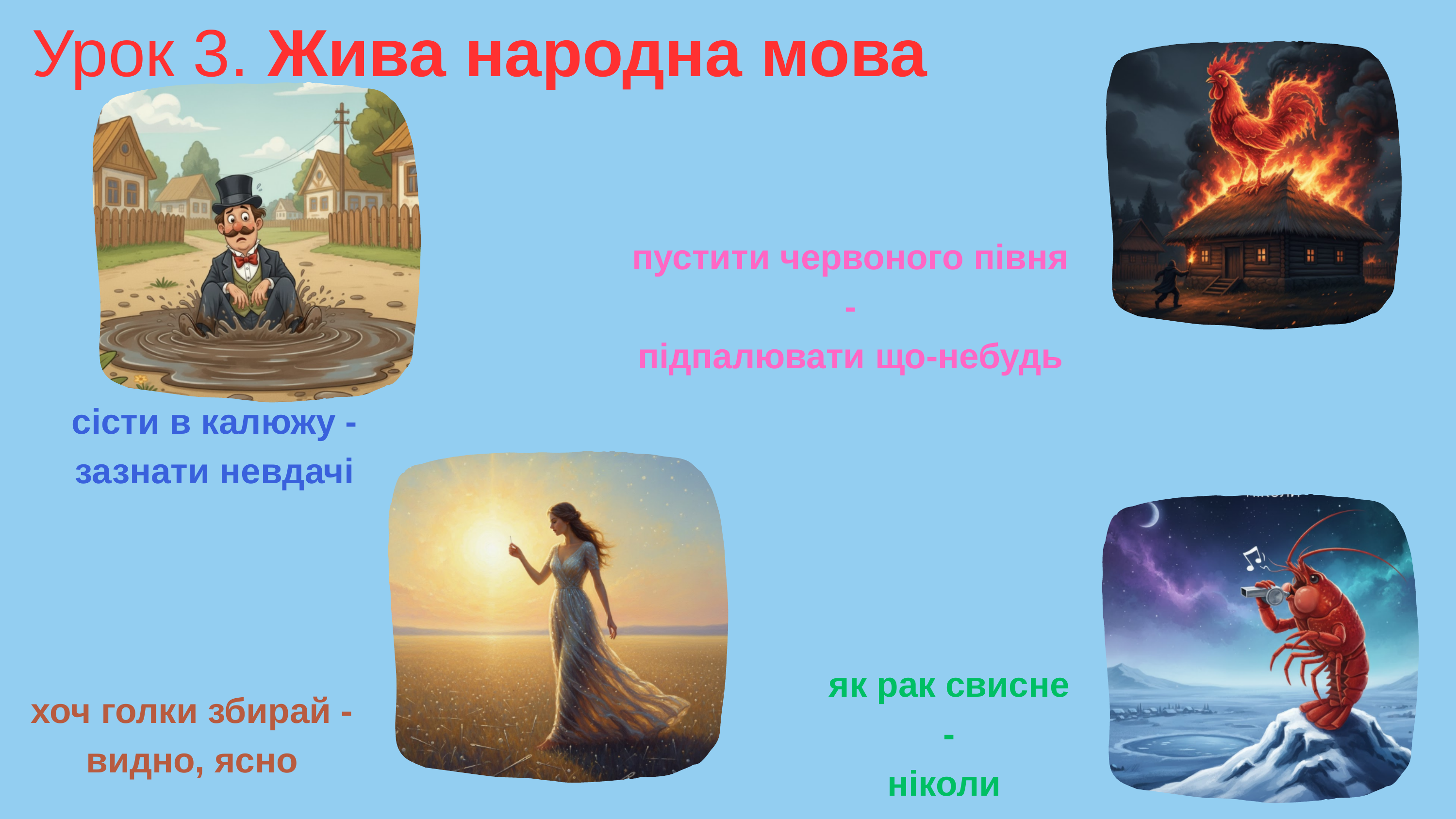

Урок 3. Жива народна мова

пустити червоного півня -
підпалювати що-небудь
сісти в калюжу -
зазнати невдачі

як рак свисне -
ніколи
хоч голки збирай -
видно, ясно